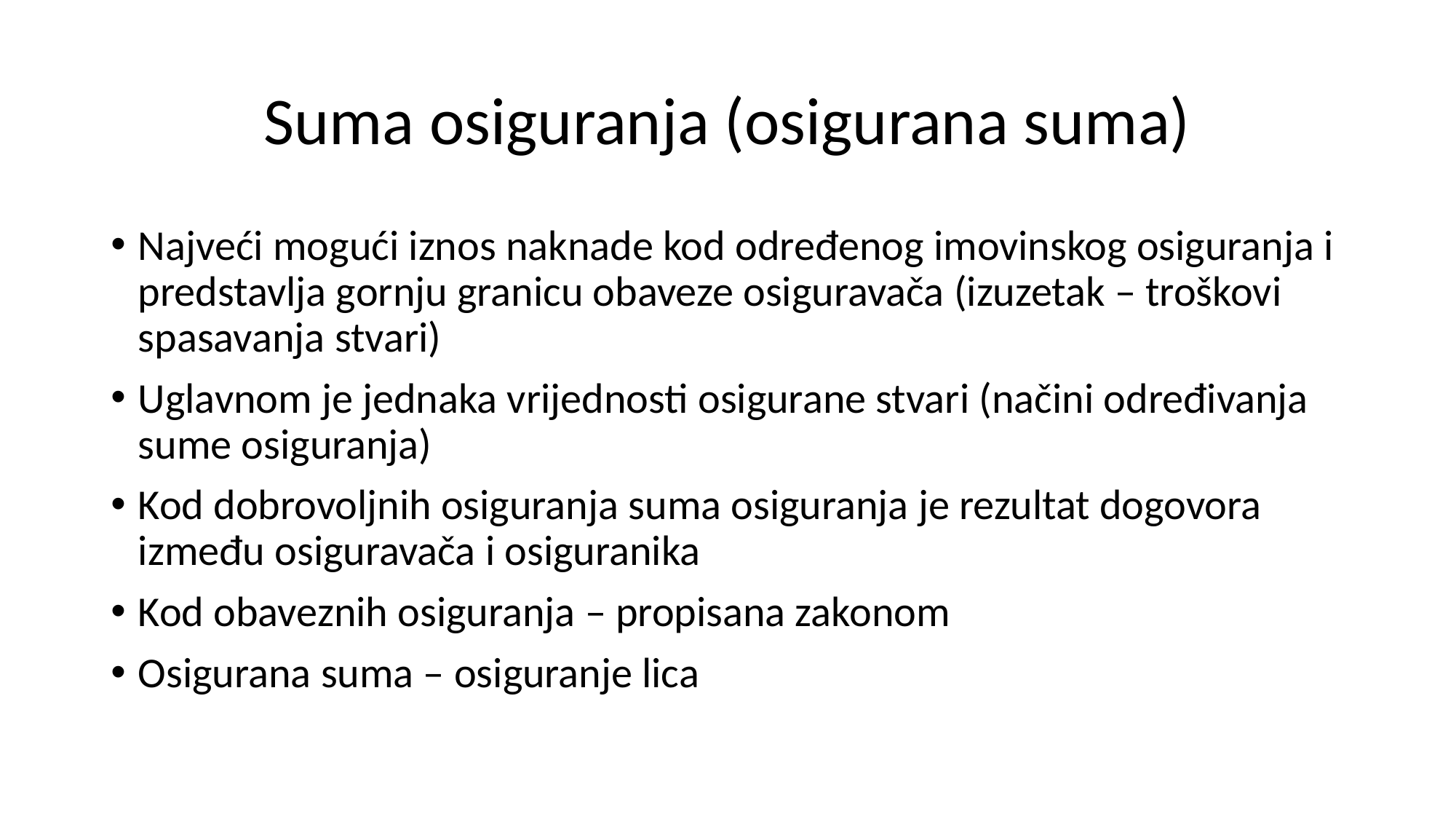

# Suma osiguranja (osigurana suma)
Najveći mogući iznos naknade kod određenog imovinskog osiguranja i predstavlja gornju granicu obaveze osiguravača (izuzetak – troškovi spasavanja stvari)
Uglavnom je jednaka vrijednosti osigurane stvari (načini određivanja sume osiguranja)
Kod dobrovoljnih osiguranja suma osiguranja je rezultat dogovora između osiguravača i osiguranika
Kod obaveznih osiguranja – propisana zakonom
Osigurana suma – osiguranje lica